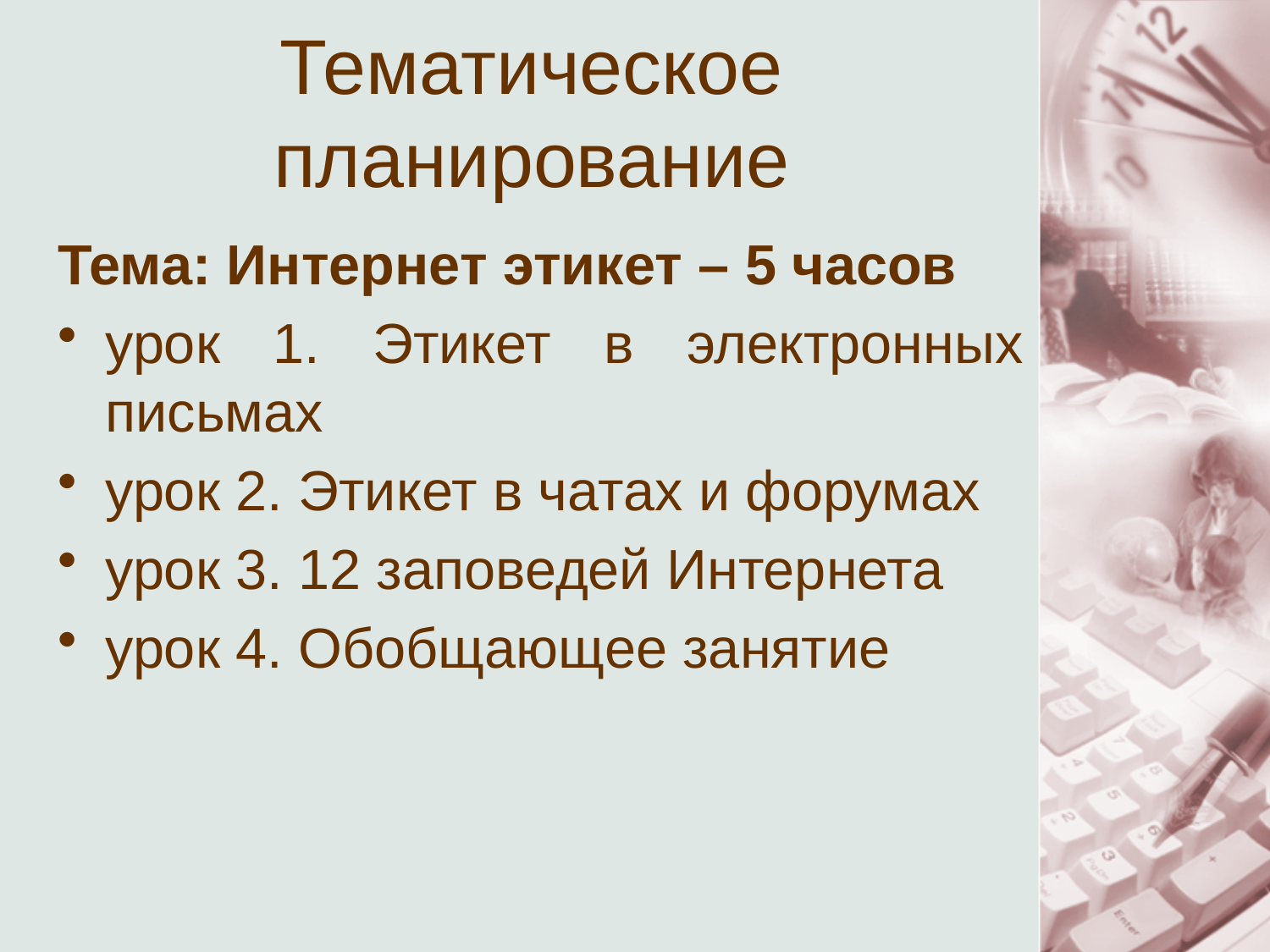

# Тематическое планирование
Тема: Интернет этикет – 5 часов
урок 1. Этикет в электронных письмах
урок 2. Этикет в чатах и форумах
урок 3. 12 заповедей Интернета
урок 4. Обобщающее занятие